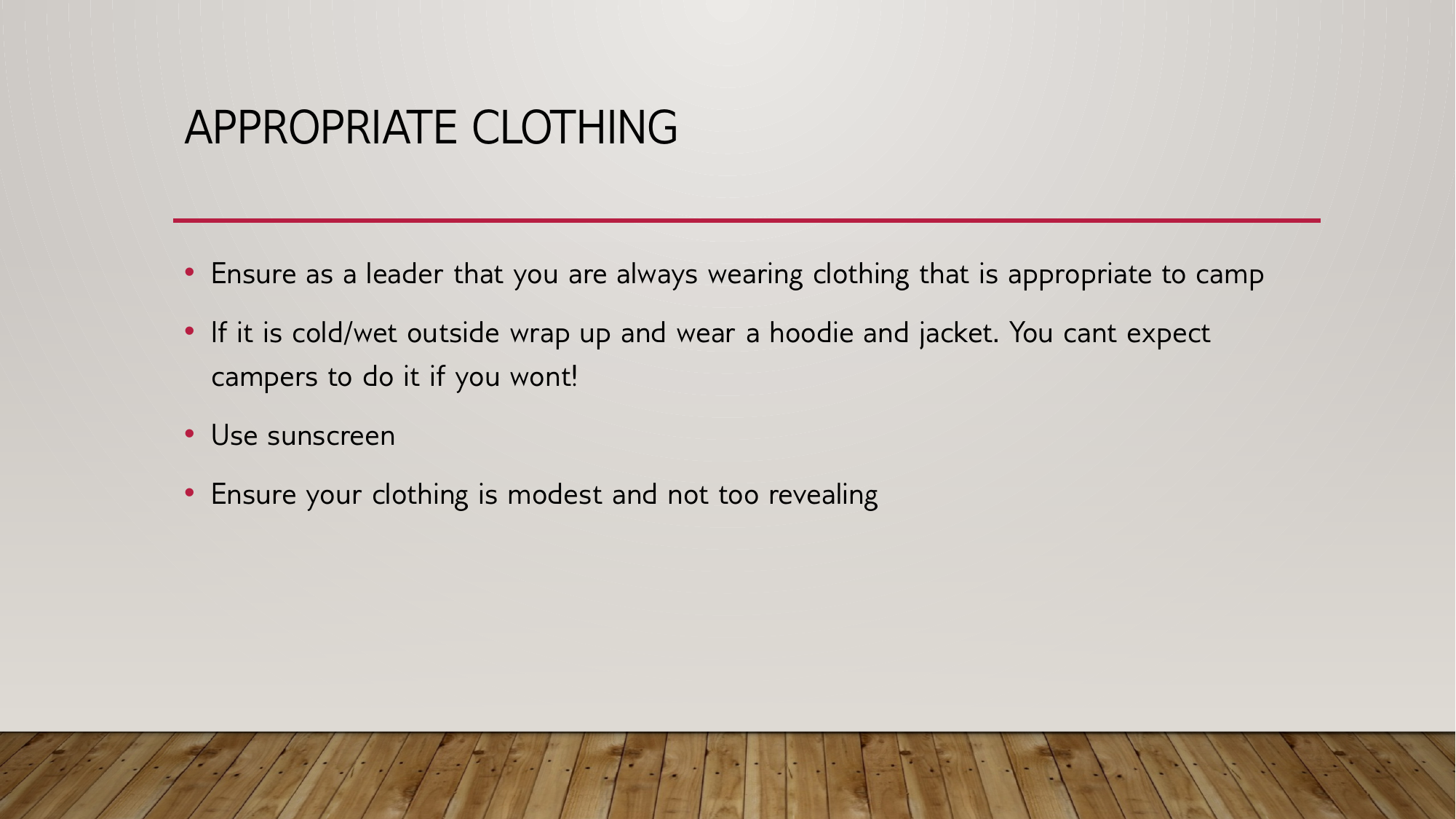

# Appropriate Clothing
Ensure as a leader that you are always wearing clothing that is appropriate to camp
If it is cold/wet outside wrap up and wear a hoodie and jacket. You cant expect campers to do it if you wont!
Use sunscreen
Ensure your clothing is modest and not too revealing